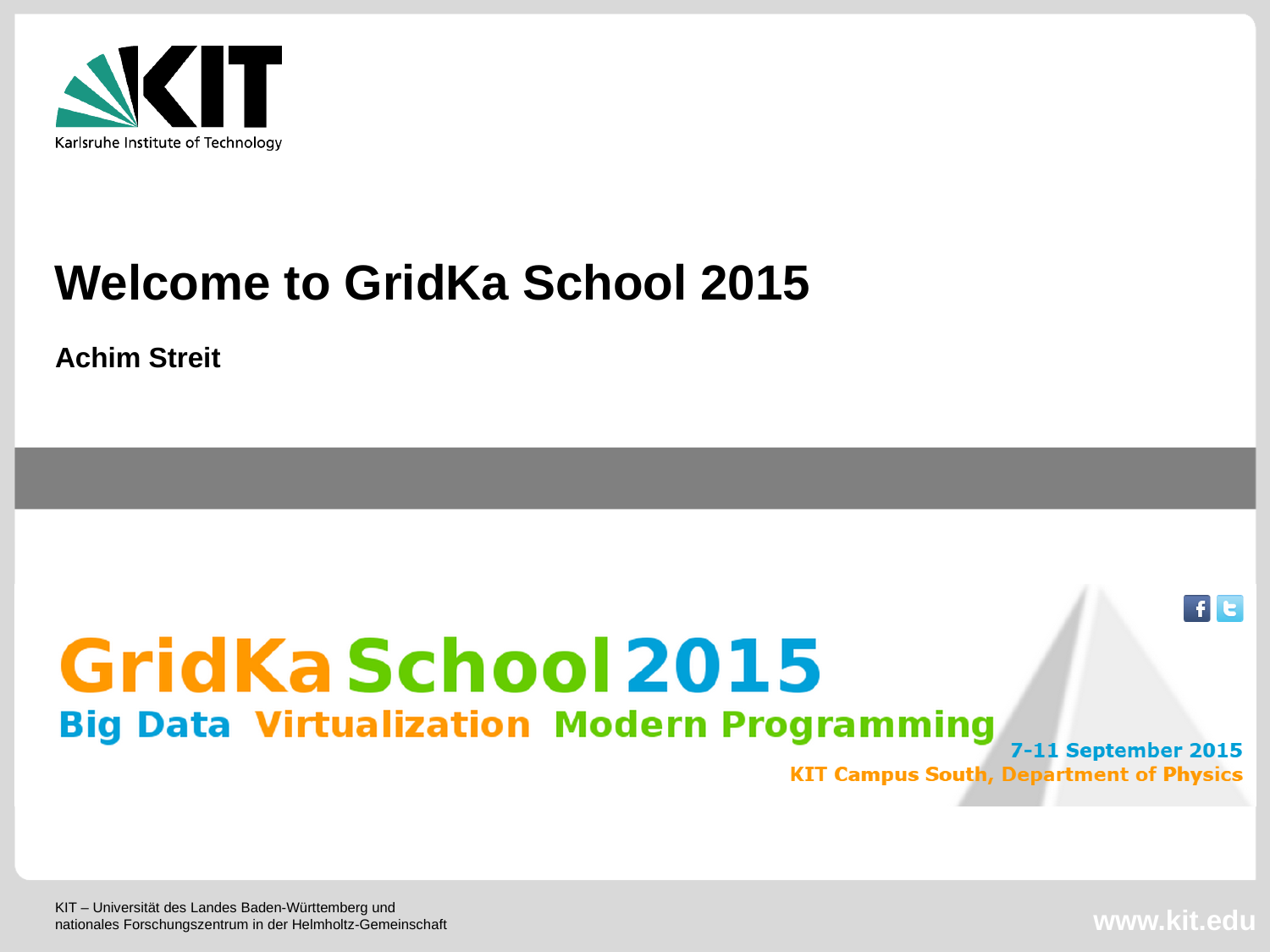

Welcome to GridKa School 2015
Achim Streit